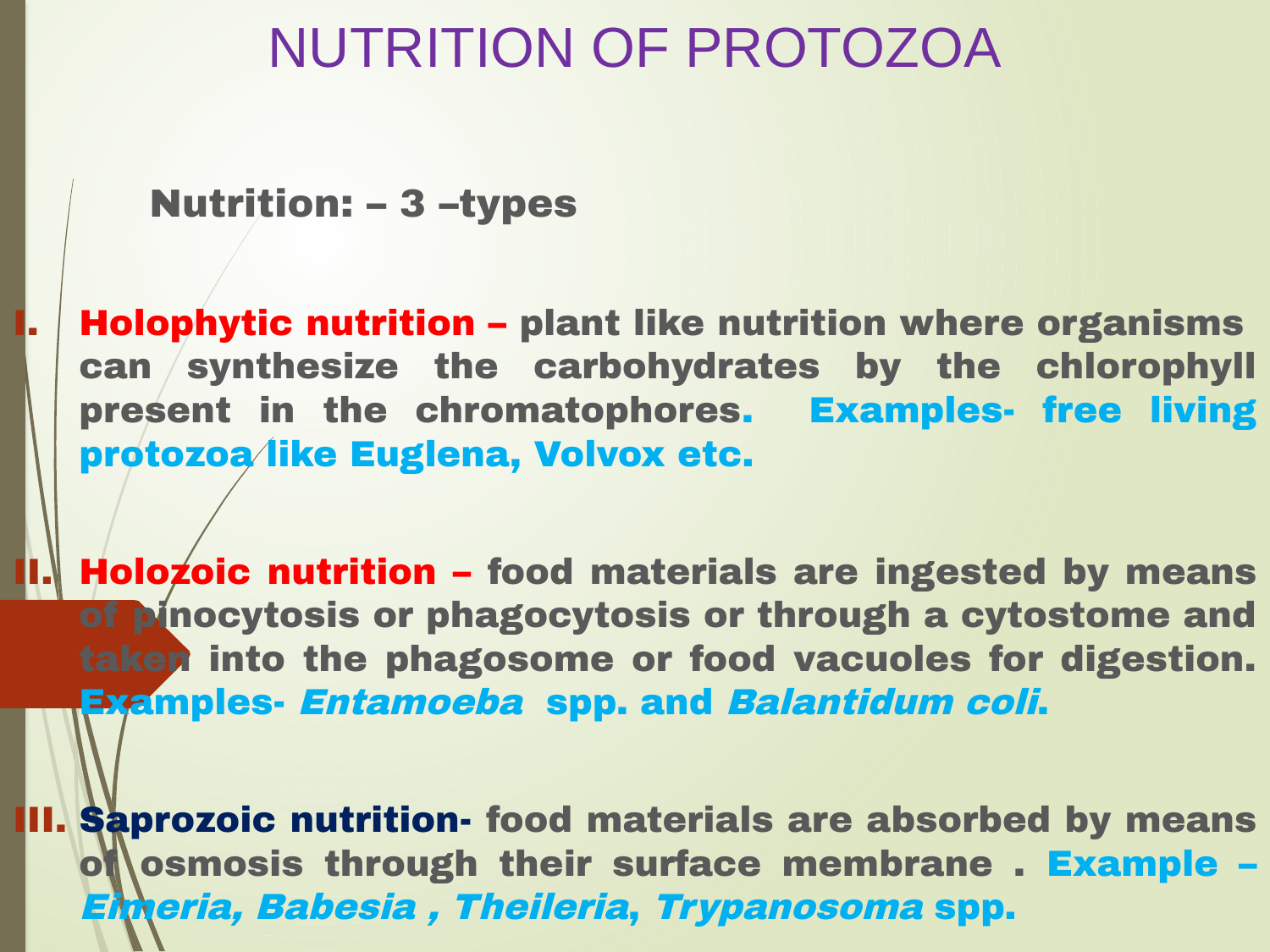

# NUTRITION OF PROTOZOA

               Nutrition: – 3 –types

Holophytic nutrition – plant like nutrition where organisms  can synthesize the carbohydrates by the chlorophyll present in the chromatophores.  Examples- free living protozoa like Euglena, Volvox etc.

Holozoic nutrition – food materials are ingested by means of pinocytosis or phagocytosis or through a cytostome and taken into the phagosome or food vacuoles for digestion. Examples- Entamoeba  spp. and Balantidum coli.

Saprozoic nutrition- food materials are absorbed by means of osmosis through their surface membrane . Example – Eimeria, Babesia , Theileria, Trypanosoma spp.